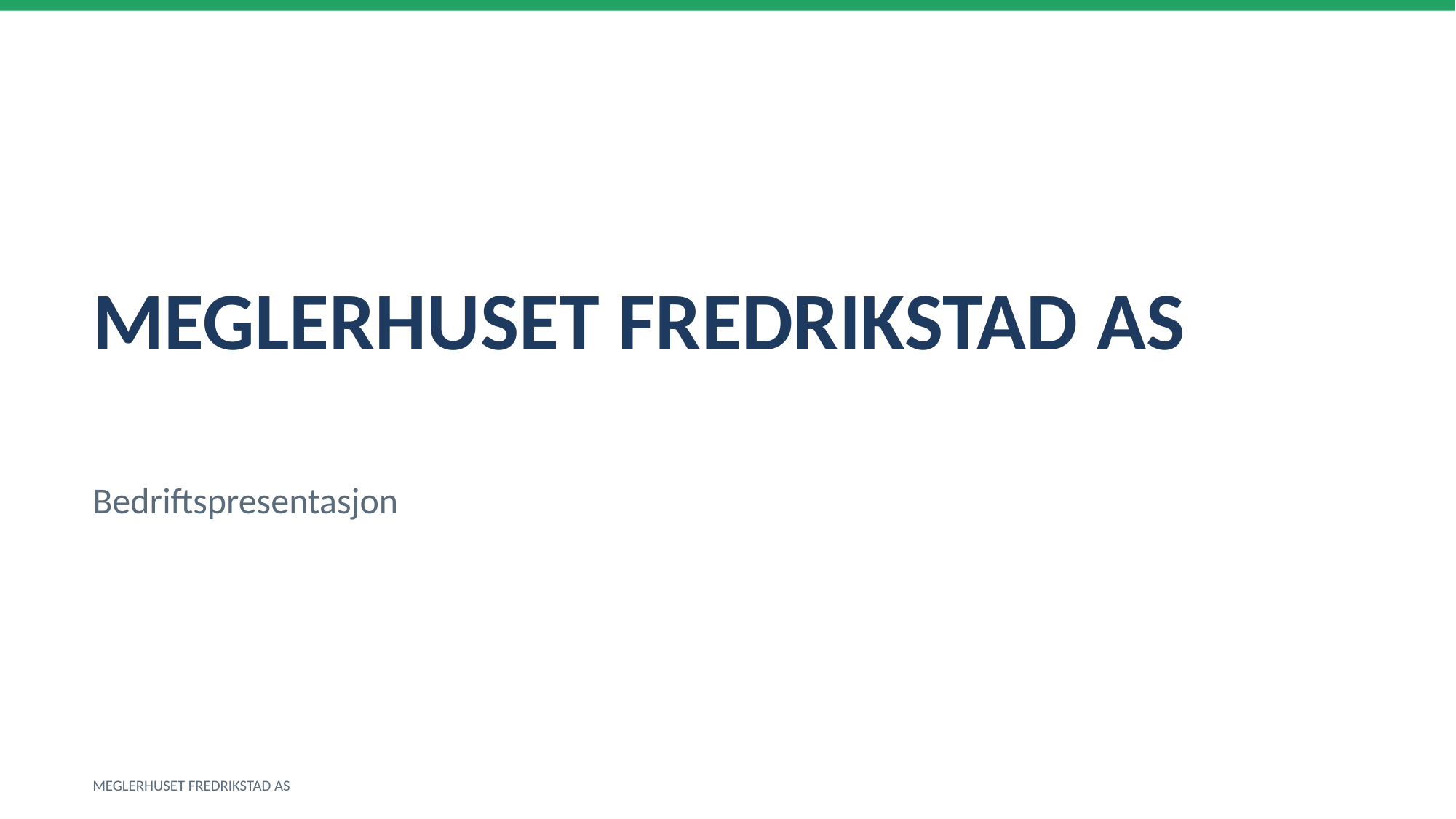

MEGLERHUSET FREDRIKSTAD AS
Bedriftspresentasjon
MEGLERHUSET FREDRIKSTAD AS